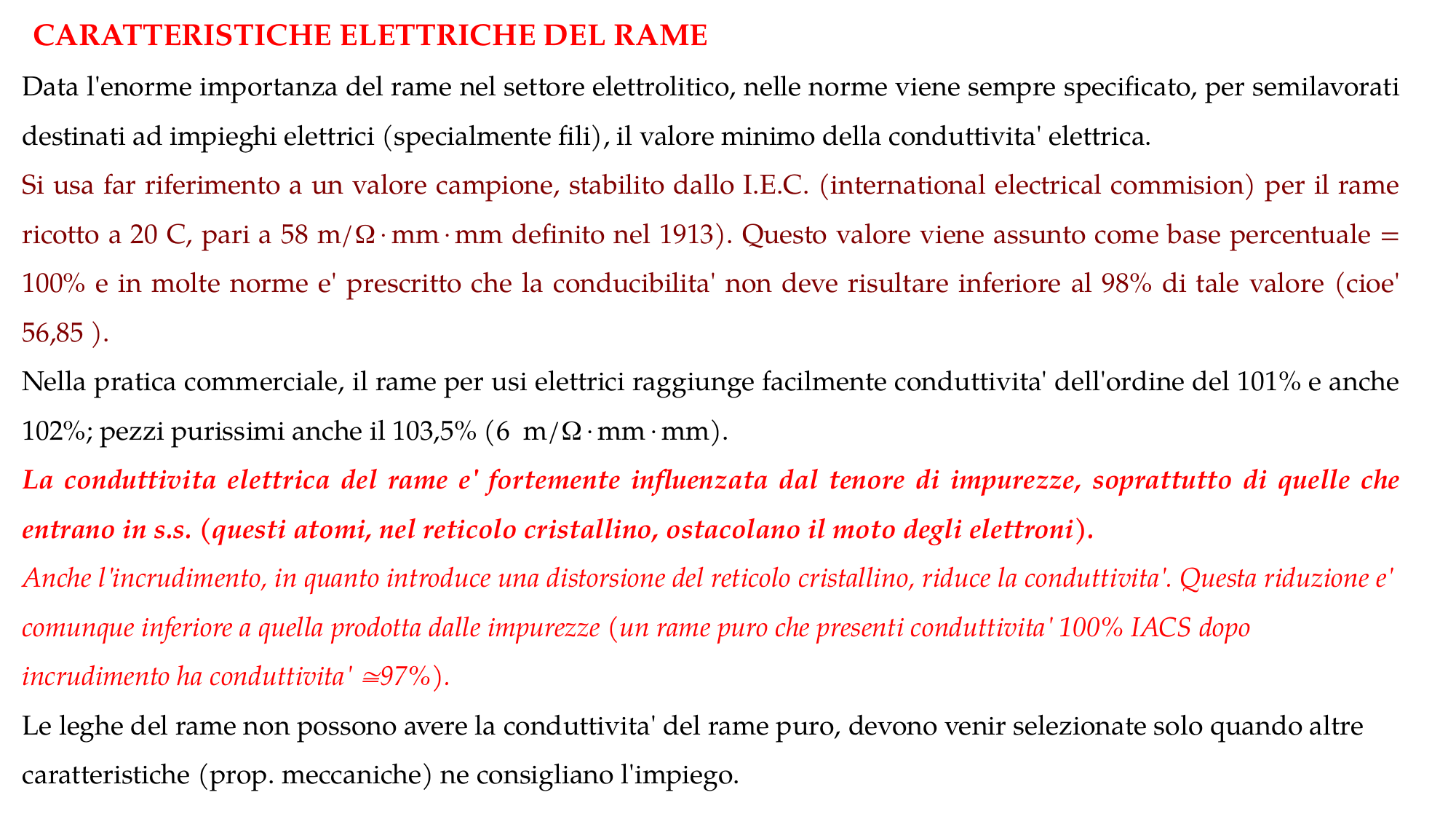

CARATTERISTICHE ELETTRICHE DEL RAME
Data l'enorme importanza del rame nel settore elettrolitico, nelle norme viene sempre specificato, per semilavorati destinati ad impieghi elettrici (specialmente fili), il valore minimo della conduttivita' elettrica.
Si usa far riferimento a un valore campione, stabilito dallo I.E.C. (international electrical commision) per il rame ricotto a 20 C, pari a 58 m/Ω⋅mm⋅mm definito nel 1913). Questo valore viene assunto come base percentuale = 100% e in molte norme e' prescritto che la conducibilita' non deve risultare inferiore al 98% di tale valore (cioe' 56,85 ).
Nella pratica commerciale, il rame per usi elettrici raggiunge facilmente conduttivita' dell'ordine del 101% e anche 102%; pezzi purissimi anche il 103,5% (6  m/Ω⋅mm⋅mm).
La conduttivita elettrica del rame e' fortemente influenzata dal tenore di impurezze, soprattutto di quelle che entrano in s.s. (questi atomi, nel reticolo cristallino, ostacolano il moto degli elettroni).
Anche l'incrudimento, in quanto introduce una distorsione del reticolo cristallino, riduce la conduttivita'. Questa riduzione e' comunque inferiore a quella prodotta dalle impurezze (un rame puro che presenti conduttivita' 100% IACS dopo incrudimento ha conduttivita' ≅97%).
Le leghe del rame non possono avere la conduttivita' del rame puro, devono venir selezionate solo quando altre caratteristiche (prop. meccaniche) ne consigliano l'impiego.